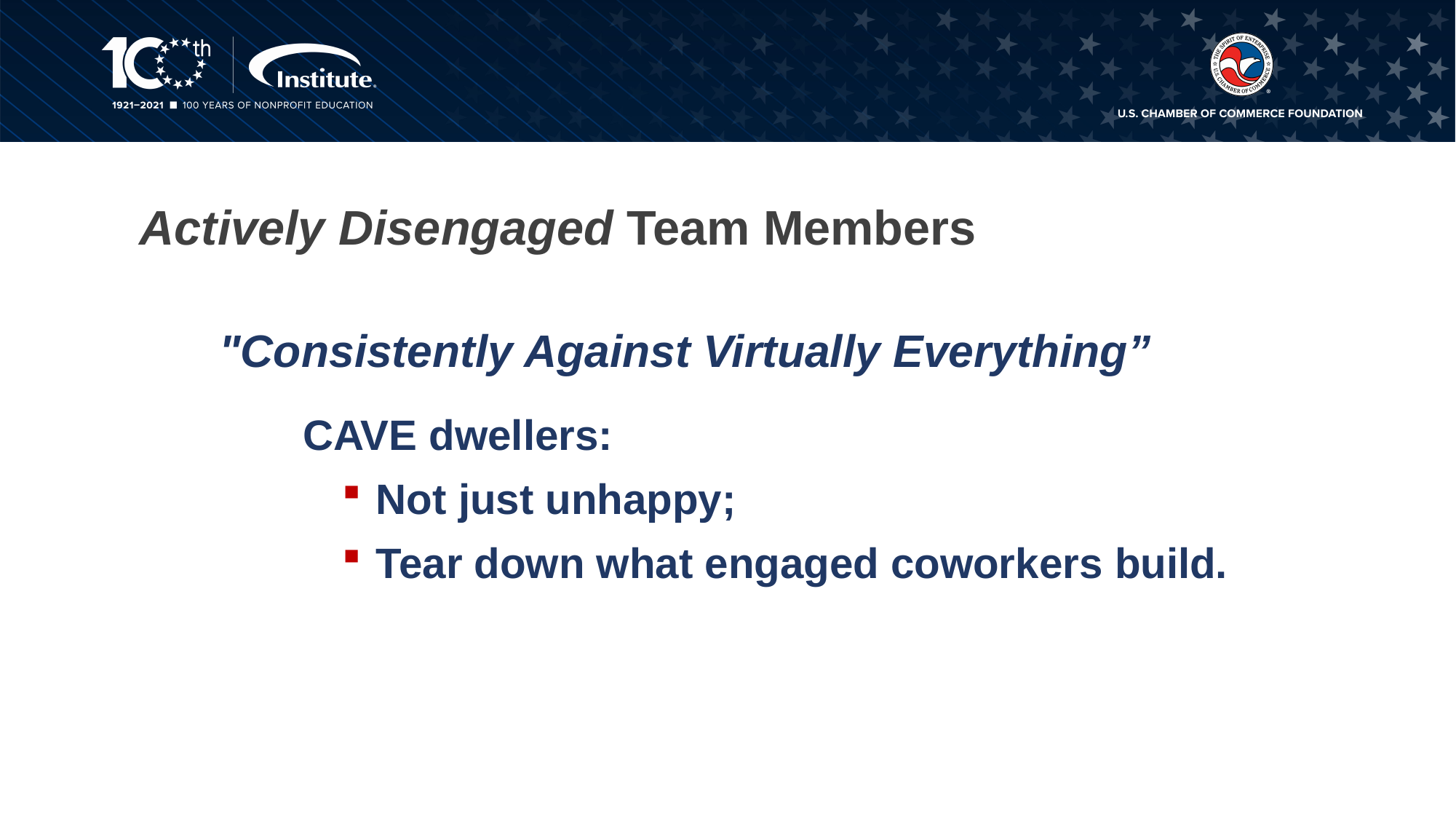

# Actively Disengaged Team Members
"Consistently Against Virtually Everything”
CAVE dwellers:
Not just unhappy;
Tear down what engaged coworkers build.